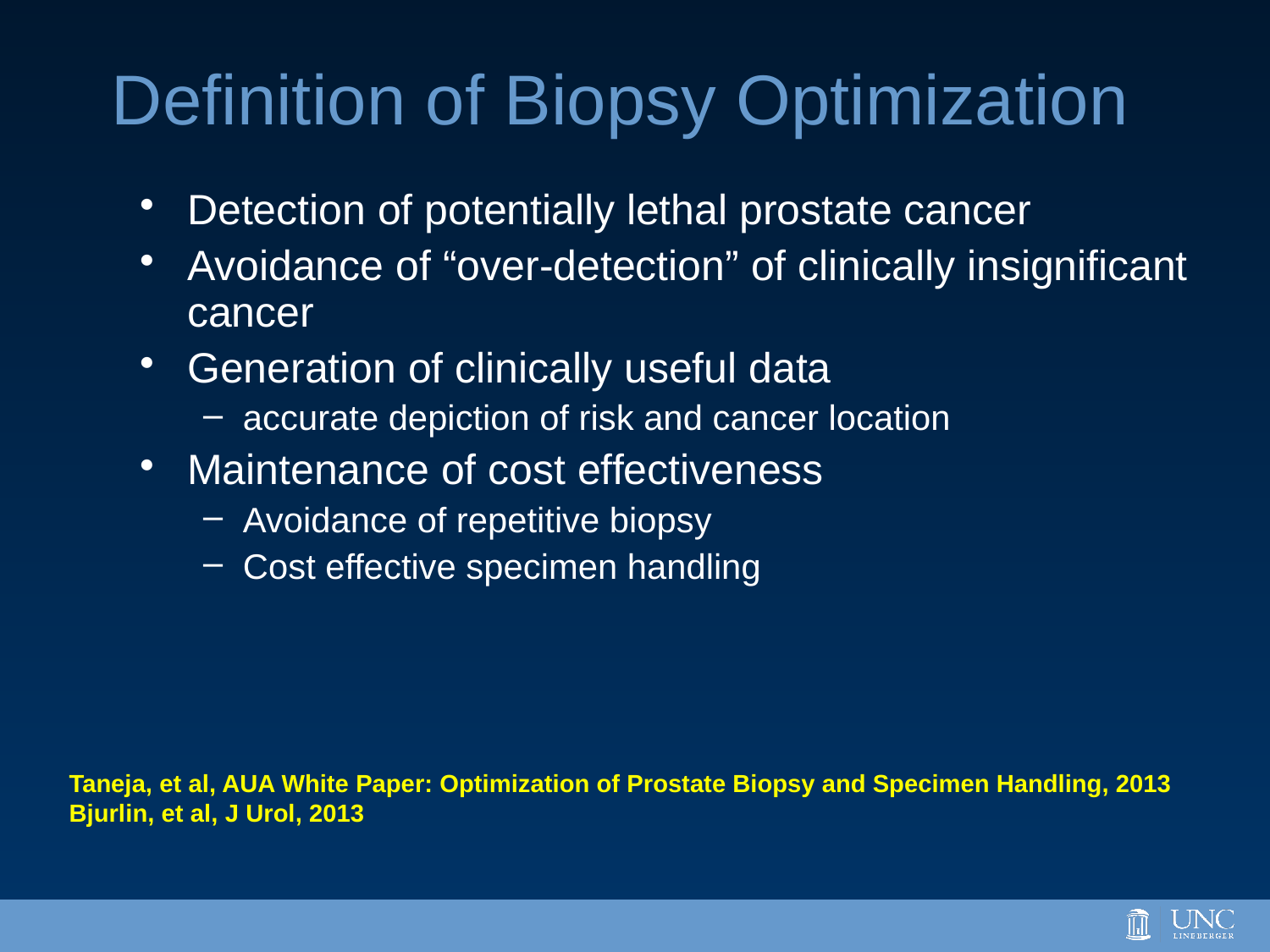

# Definition of Biopsy Optimization
Detection of potentially lethal prostate cancer
Avoidance of “over-detection” of clinically insignificant cancer
Generation of clinically useful data
accurate depiction of risk and cancer location
Maintenance of cost effectiveness
Avoidance of repetitive biopsy
Cost effective specimen handling
Taneja, et al, AUA White Paper: Optimization of Prostate Biopsy and Specimen Handling, 2013
Bjurlin, et al, J Urol, 2013